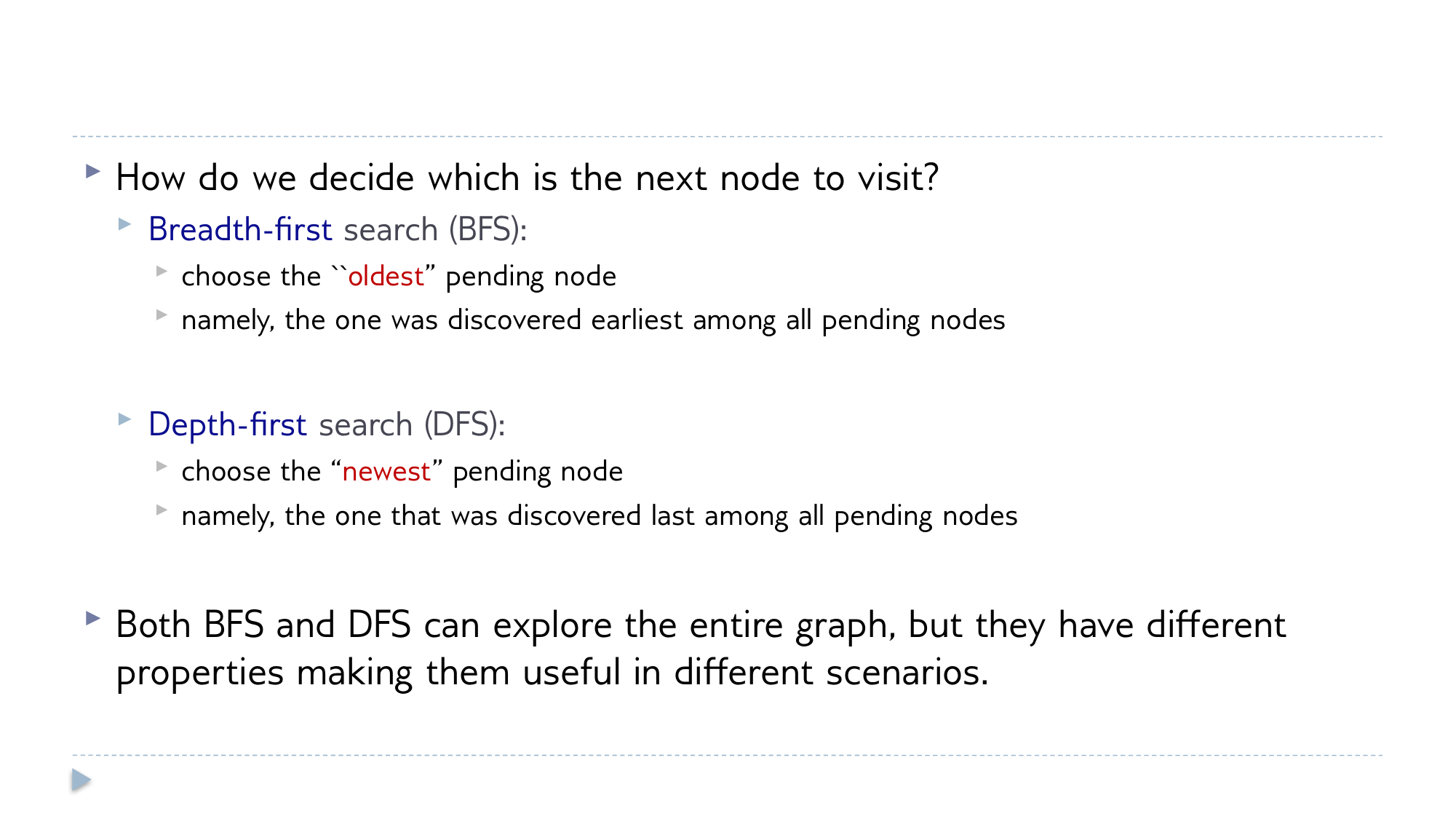

#
How do we decide which is the next node to visit?
Breadth-first search (BFS):
choose the ``oldest” pending node
namely, the one was discovered earliest among all pending nodes

Depth-first search (DFS):
choose the “newest” pending node
namely, the one that was discovered last among all pending nodes

Both BFS and DFS can explore the entire graph, but they have different properties making them useful in different scenarios.